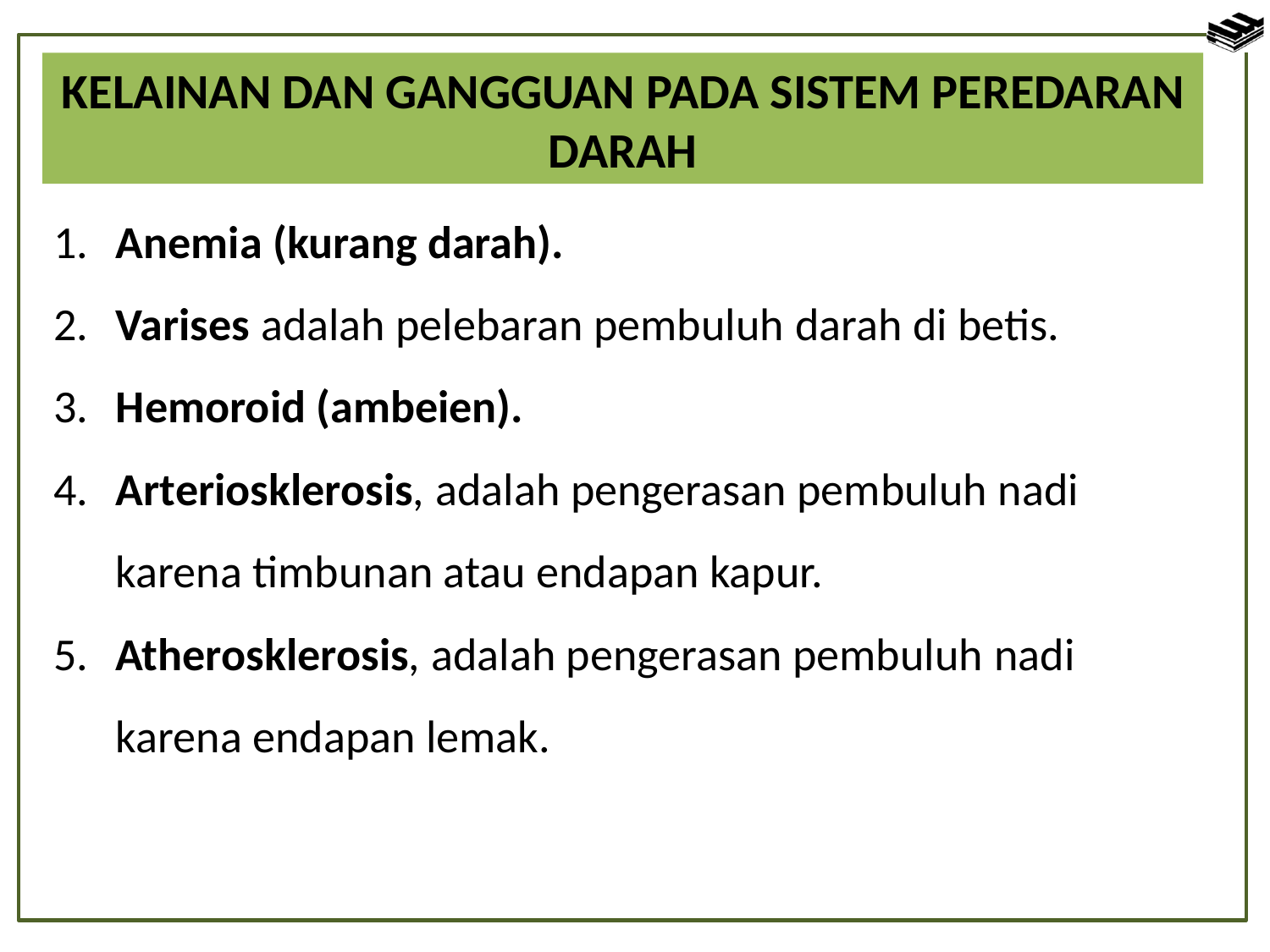

KELAINAN DAN GANGGUAN PADA SISTEM PEREDARAN DARAH
1. 	Anemia (kurang darah).
2. 	Varises adalah pelebaran pembuluh darah di betis.
3. 	Hemoroid (ambeien).
4. 	Arteriosklerosis, adalah pengerasan pembuluh nadi karena timbunan atau endapan kapur.
5. 	Atherosklerosis, adalah pengerasan pembuluh nadi karena endapan lemak.